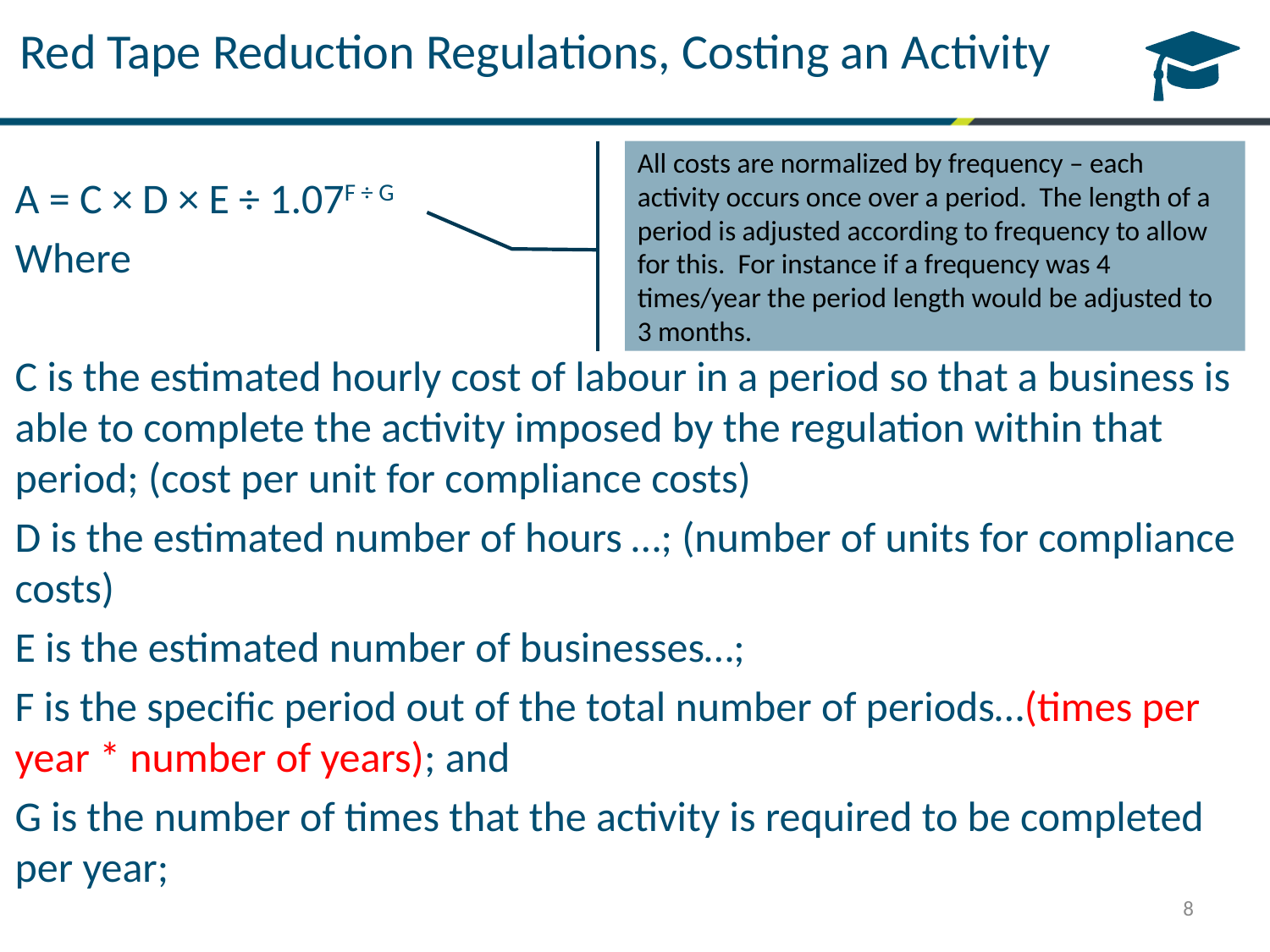

Red Tape Reduction Regulations, Costing an Activity

All costs are normalized by frequency – each activity occurs once over a period.  The length of a period is adjusted according to frequency to allow for this.  For instance if a frequency was 4 times/year the period length would be adjusted to 3 months.
A = C × D × E ÷ 1.07F ÷ G
Where

C is the estimated hourly cost of labour in a period so that a business is able to complete the activity imposed by the regulation within that period; (cost per unit for compliance costs)
D is the estimated number of hours …; (number of units for compliance costs)
E is the estimated number of businesses…;
F is the specific period out of the total number of periods…(times per year * number of years); and
G is the number of times that the activity is required to be completed per year;
8